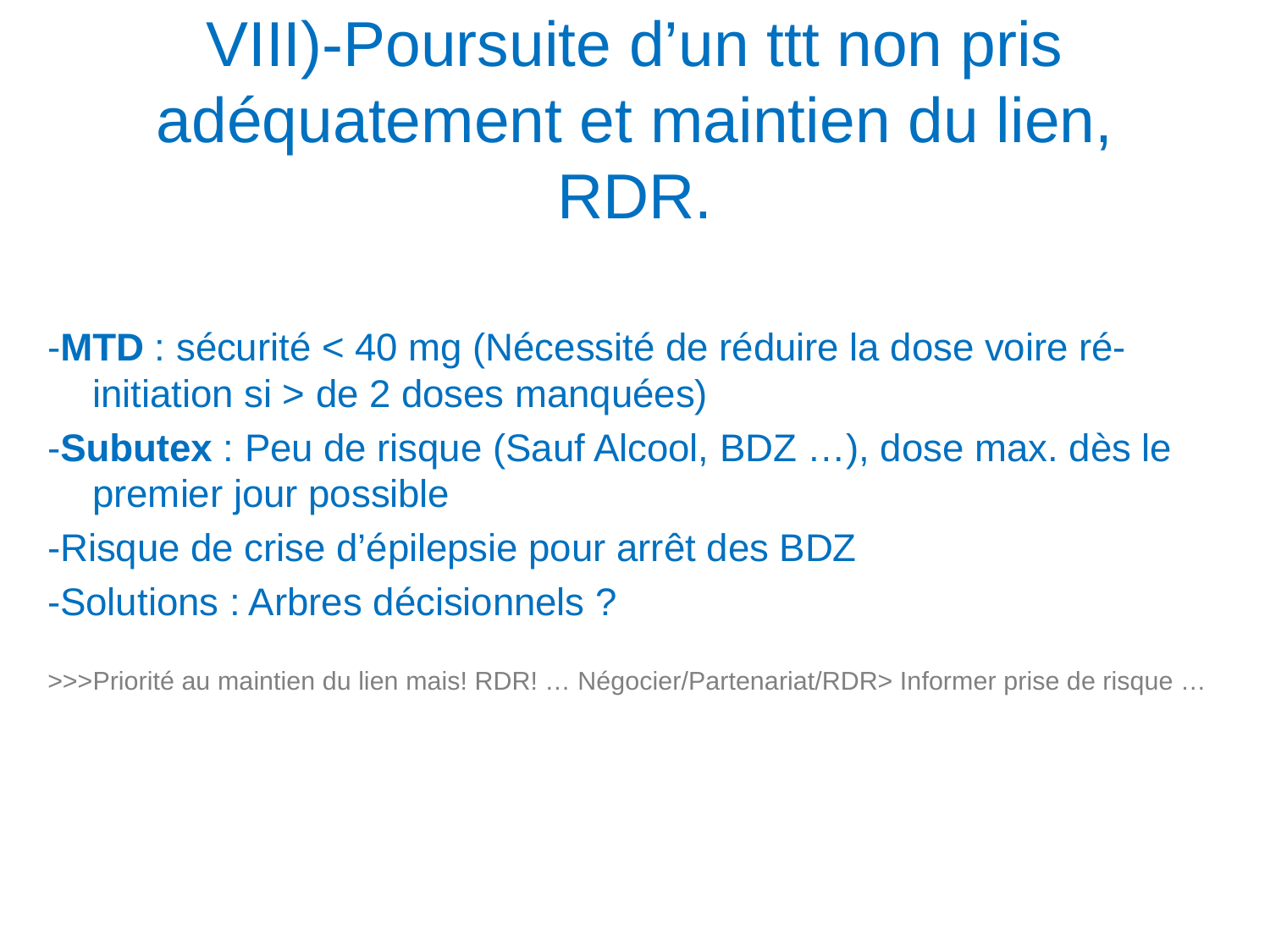

# VIII)-Poursuite d’un ttt non pris adéquatement et maintien du lien, RDR.
-MTD : sécurité < 40 mg (Nécessité de réduire la dose voire ré-initiation si > de 2 doses manquées)
-Subutex : Peu de risque (Sauf Alcool, BDZ …), dose max. dès le premier jour possible
-Risque de crise d’épilepsie pour arrêt des BDZ
-Solutions : Arbres décisionnels ?

>>>Priorité au maintien du lien mais! RDR! … Négocier/Partenariat/RDR> Informer prise de risque …